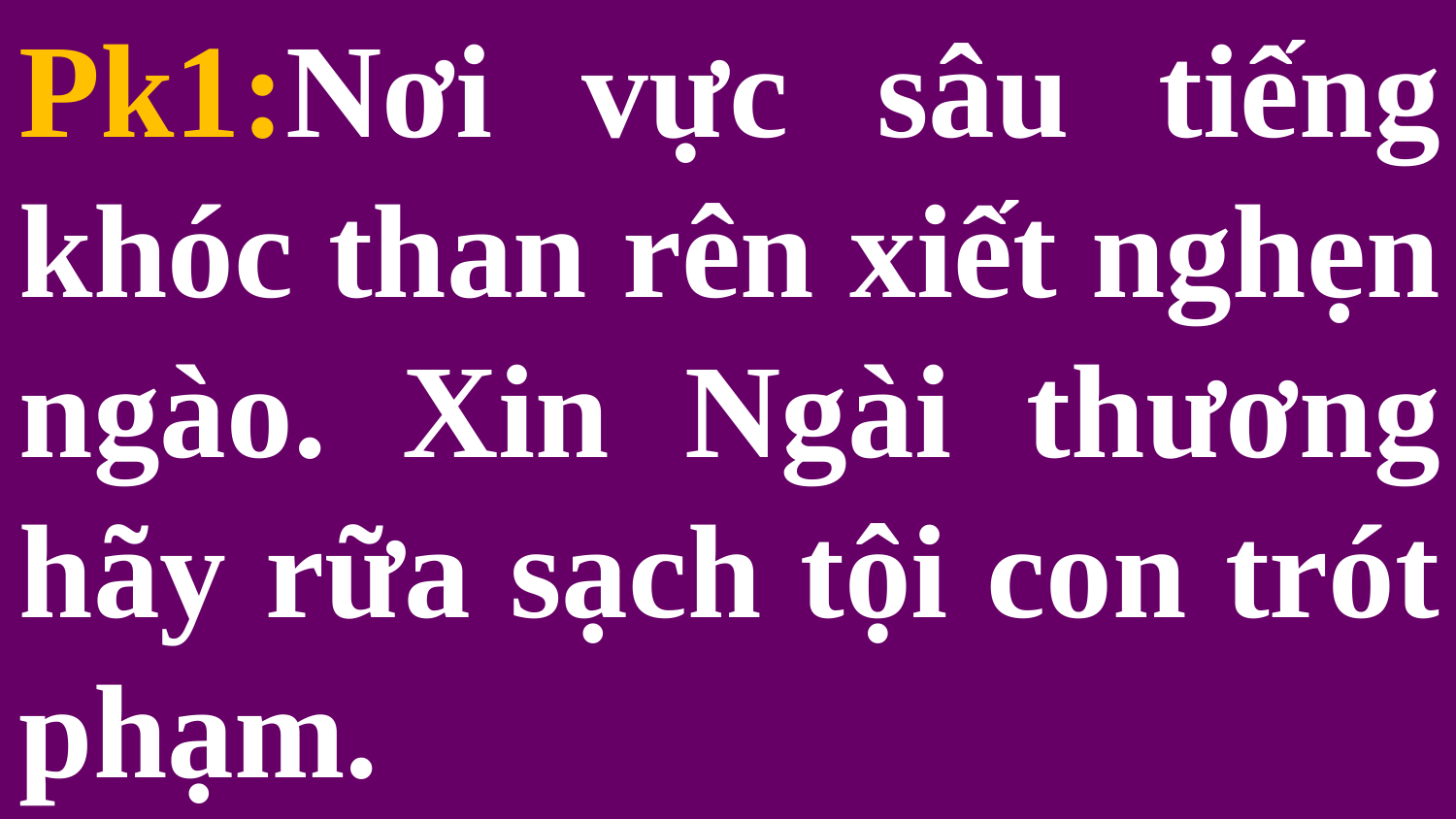

Pk1:Nơi vực sâu tiếng khóc than rên xiết nghẹn ngào. Xin Ngài thương hãy rữa sạch tội con trót phạm.